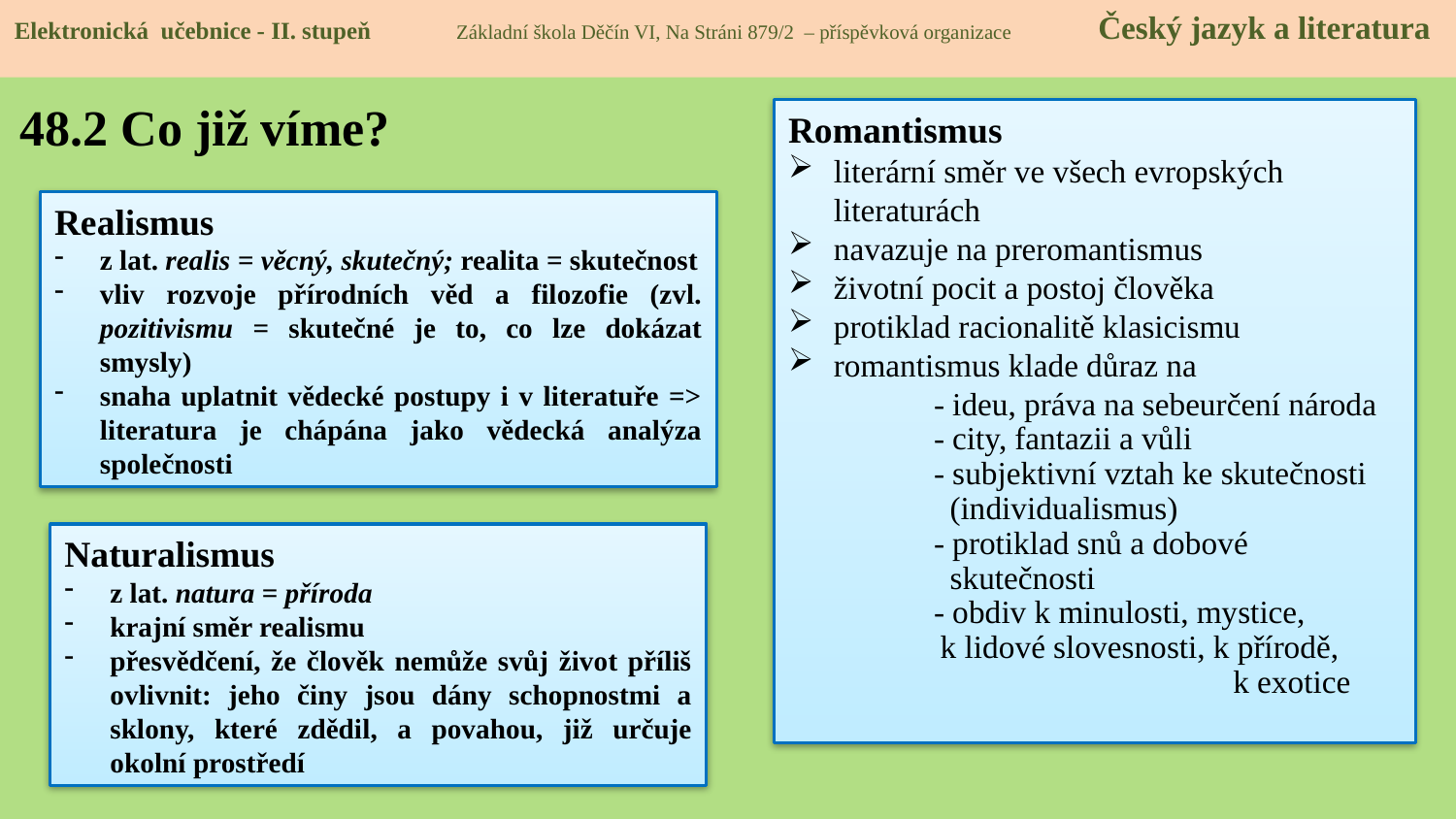

Elektronická  učebnice - II. stupeň              Základní škola Děčín VI, Na Stráni 879/2  – příspěvková organizace                 Český jazyk a literatura

# 48.2 Co již víme?
Romantismus
literární směr ve všech evropských literaturách
navazuje na preromantismus
životní pocit a postoj člověka
protiklad racionalitě klasicismu
romantismus klade důraz na
	- ideu, práva na sebeurčení národa
	- city, fantazii a vůli
	- subjektivní vztah ke skutečnosti 	  (individualismus)
	- protiklad snů a dobové  	 	  skutečnosti
	- obdiv k minulosti, mystice,
                   k lidové slovesnosti, k přírodě,                                                     	 k exotice

Realismus
z lat. realis = věcný, skutečný; realita = skutečnost
vliv rozvoje přírodních věd a filozofie (zvl. pozitivismu = skutečné je to, co lze dokázat smysly)
snaha uplatnit vědecké postupy i v literatuře => literatura je chápána jako vědecká analýza společnosti
Naturalismus
z lat. natura = příroda
krajní směr realismu
přesvědčení, že člověk nemůže svůj život příliš ovlivnit: jeho činy jsou dány schopnostmi a sklony, které zdědil, a povahou, již určuje okolní prostředí